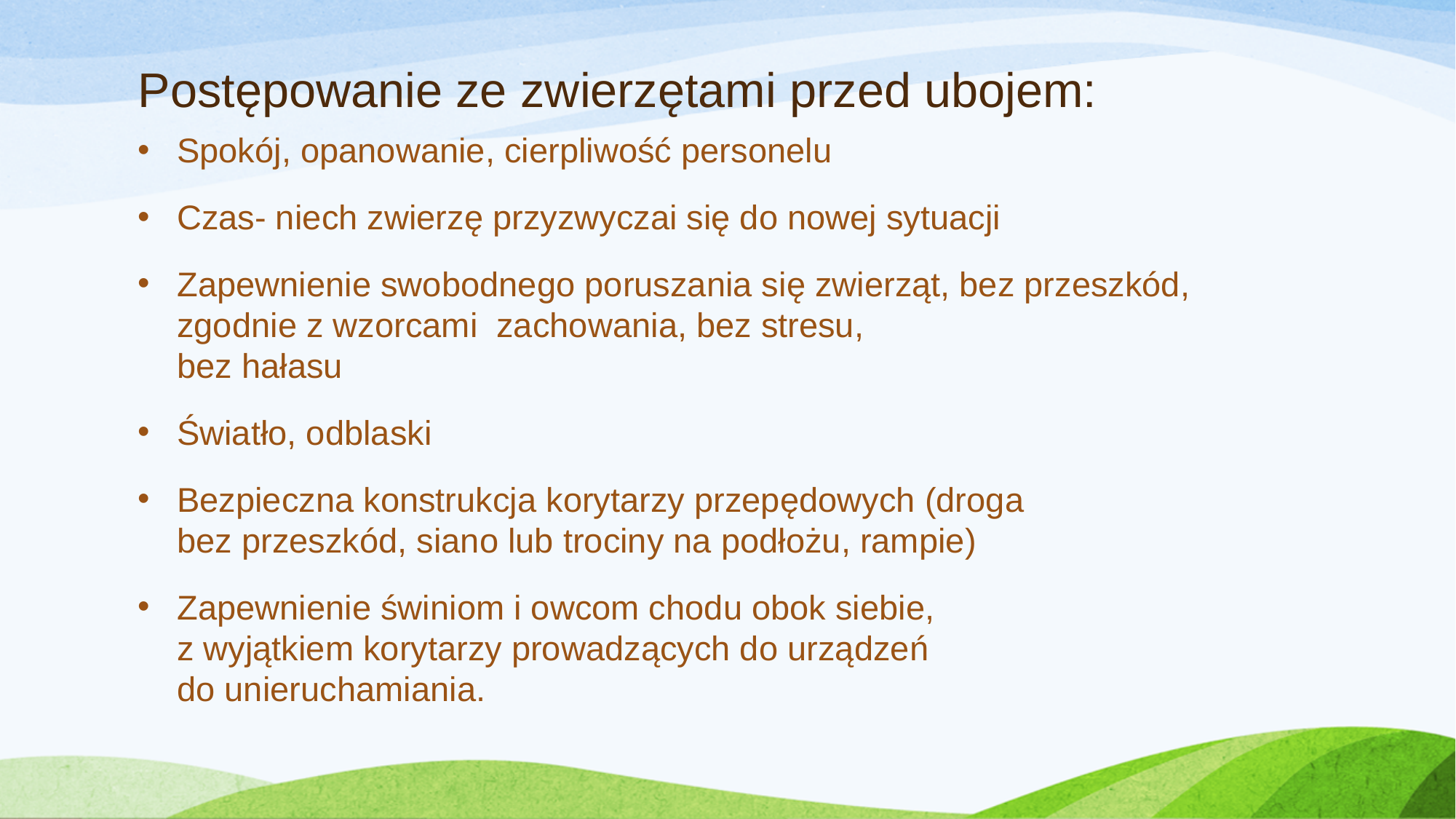

# Postępowanie ze zwierzętami przed ubojem:
Spokój, opanowanie, cierpliwość personelu
Czas- niech zwierzę przyzwyczai się do nowej sytuacji
Zapewnienie swobodnego poruszania się zwierząt, bez przeszkód, zgodnie z wzorcami  zachowania, bez stresu,
bez hałasu
Światło, odblaski
Bezpieczna konstrukcja korytarzy przepędowych (droga
bez przeszkód, siano lub trociny na podłożu, rampie)
Zapewnienie świniom i owcom chodu obok siebie,
z wyjątkiem korytarzy prowadzących do urządzeń
do unieruchamiania.